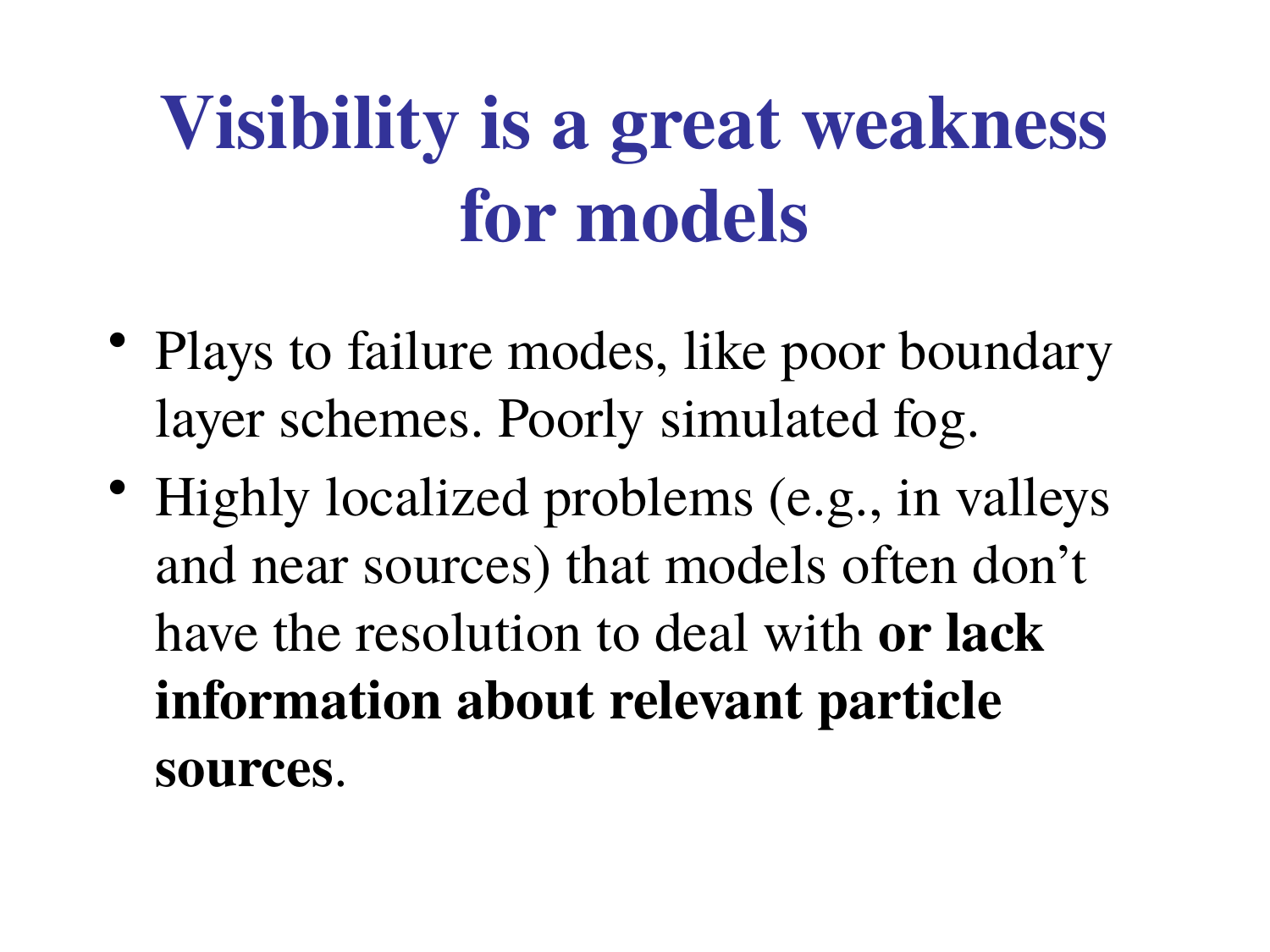

# Visibility is a great weakness for models
Plays to failure modes, like poor boundary layer schemes. Poorly simulated fog.
Highly localized problems (e.g., in valleys and near sources) that models often don’t have the resolution to deal with or lack information about relevant particle sources.